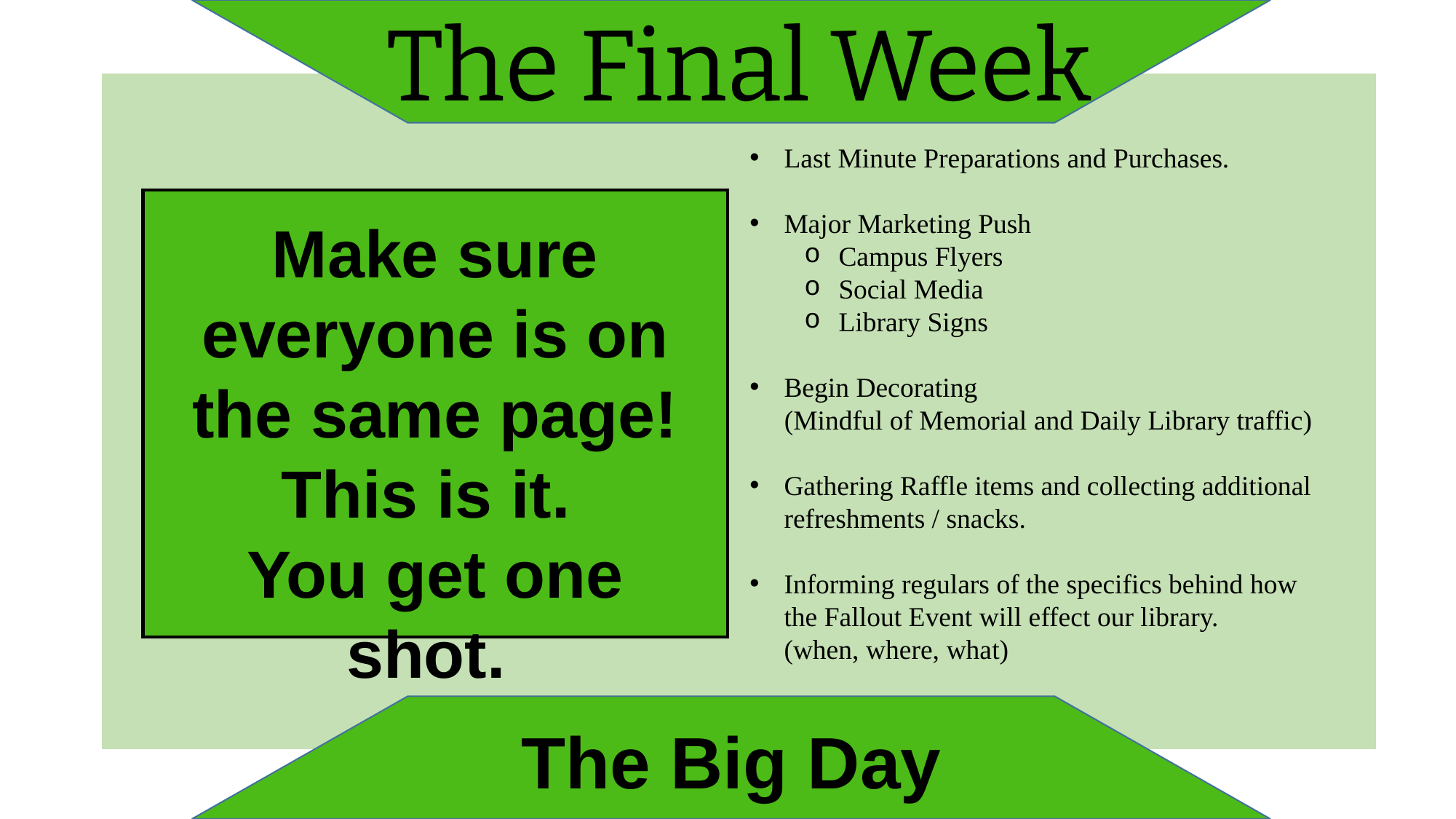

The Final Week

Last Minute Preparations and Purchases.

Major Marketing Push
Campus Flyers
Social Media
Library Signs

Begin Decorating
     (Mindful of Memorial and Daily Library traffic)

Gathering Raffle items and collecting additional refreshments / snacks.

Informing regulars of the specifics behind how the Fallout Event will effect our library.      (when, where, what)

Make sure everyone is on the same page! This is it.
You get one shot.

The Big Day